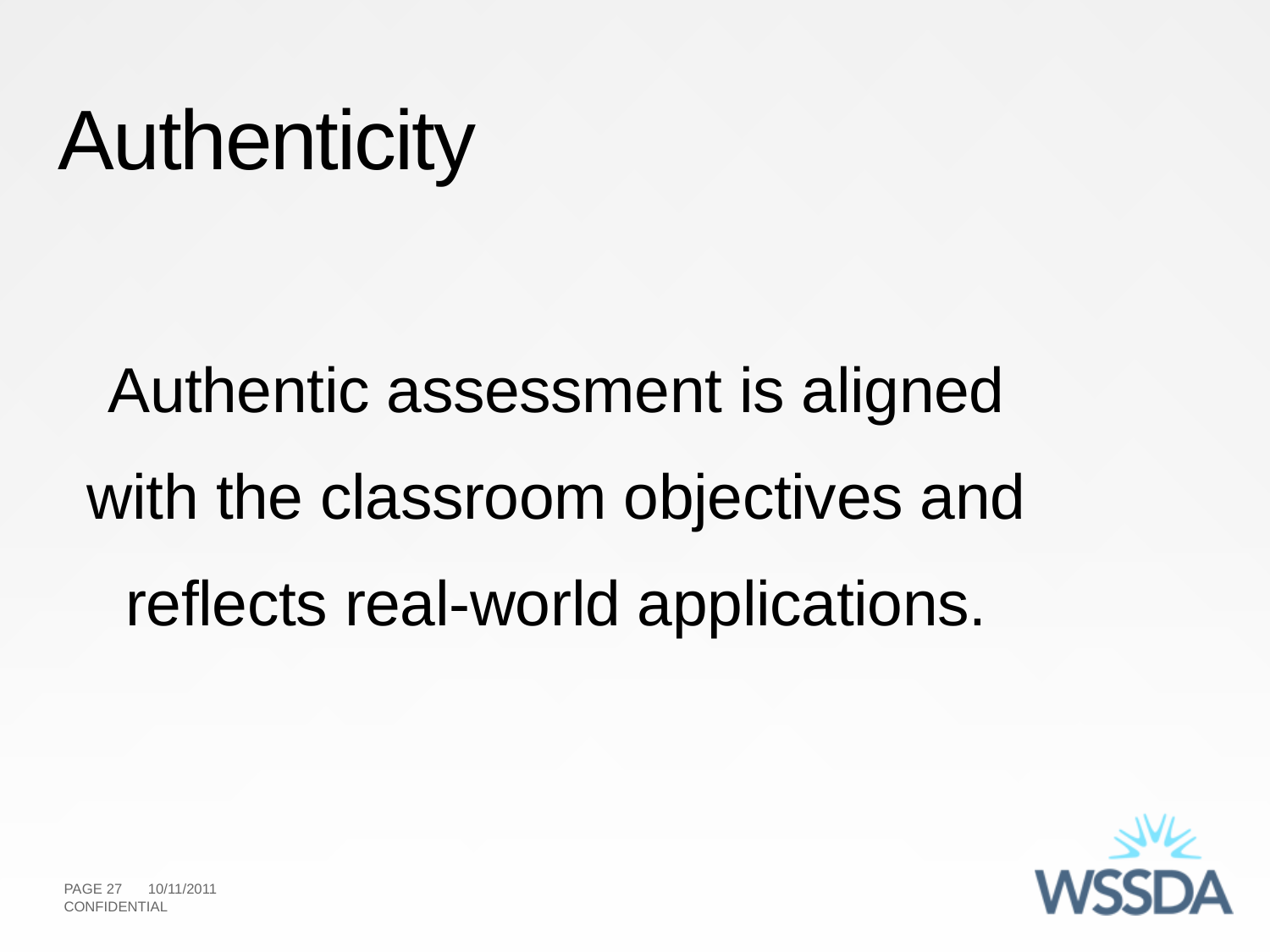

# Authenticity

Authentic assessment is aligned with the classroom objectives and reflects real-world applications.

PAGE 27
10/11/2011
CONFIDENTIAL